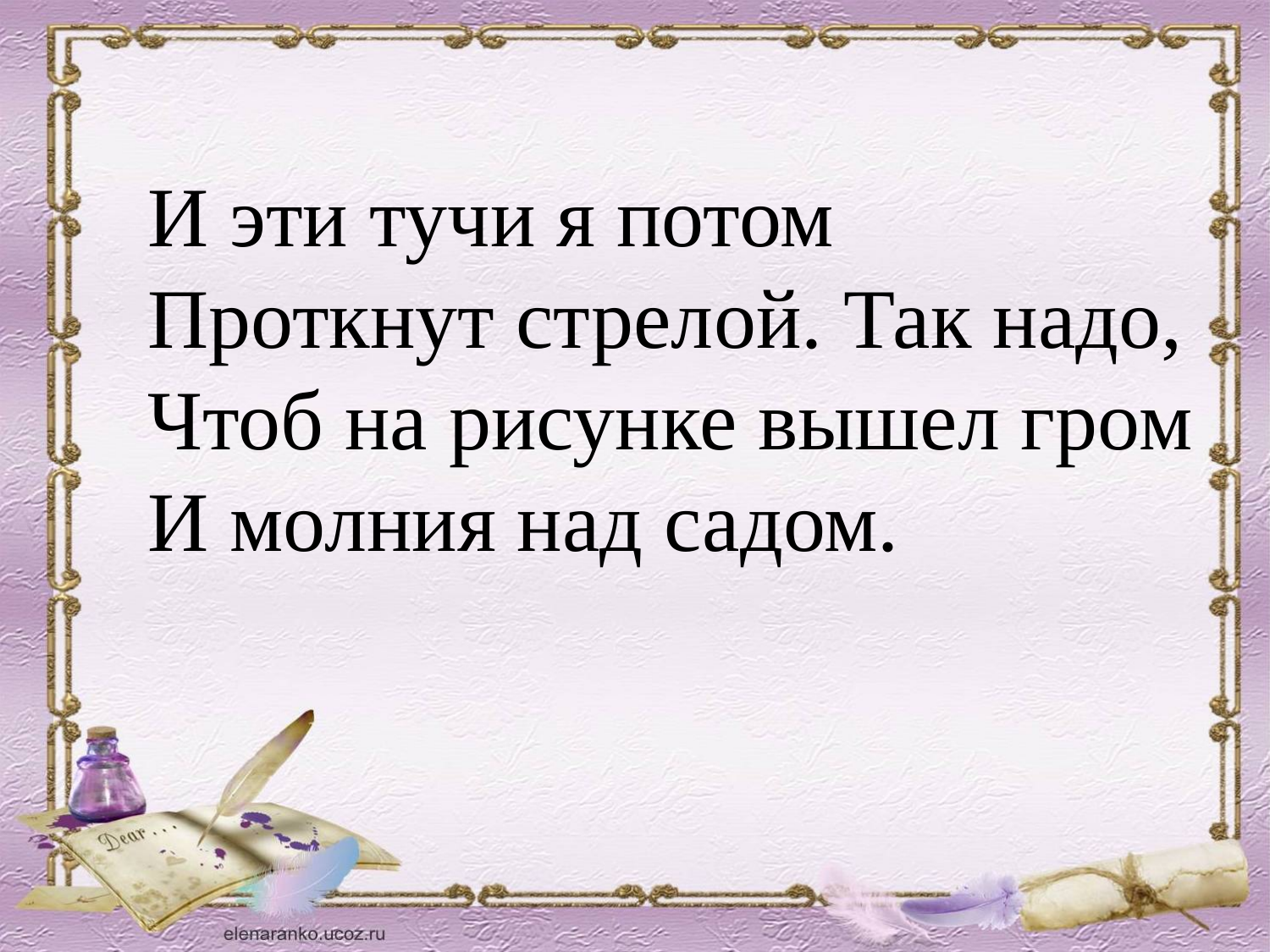

И эти тучи я потом
Проткнут стрелой. Так надо,
Чтоб на рисунке вышел гром
И молния над садом.